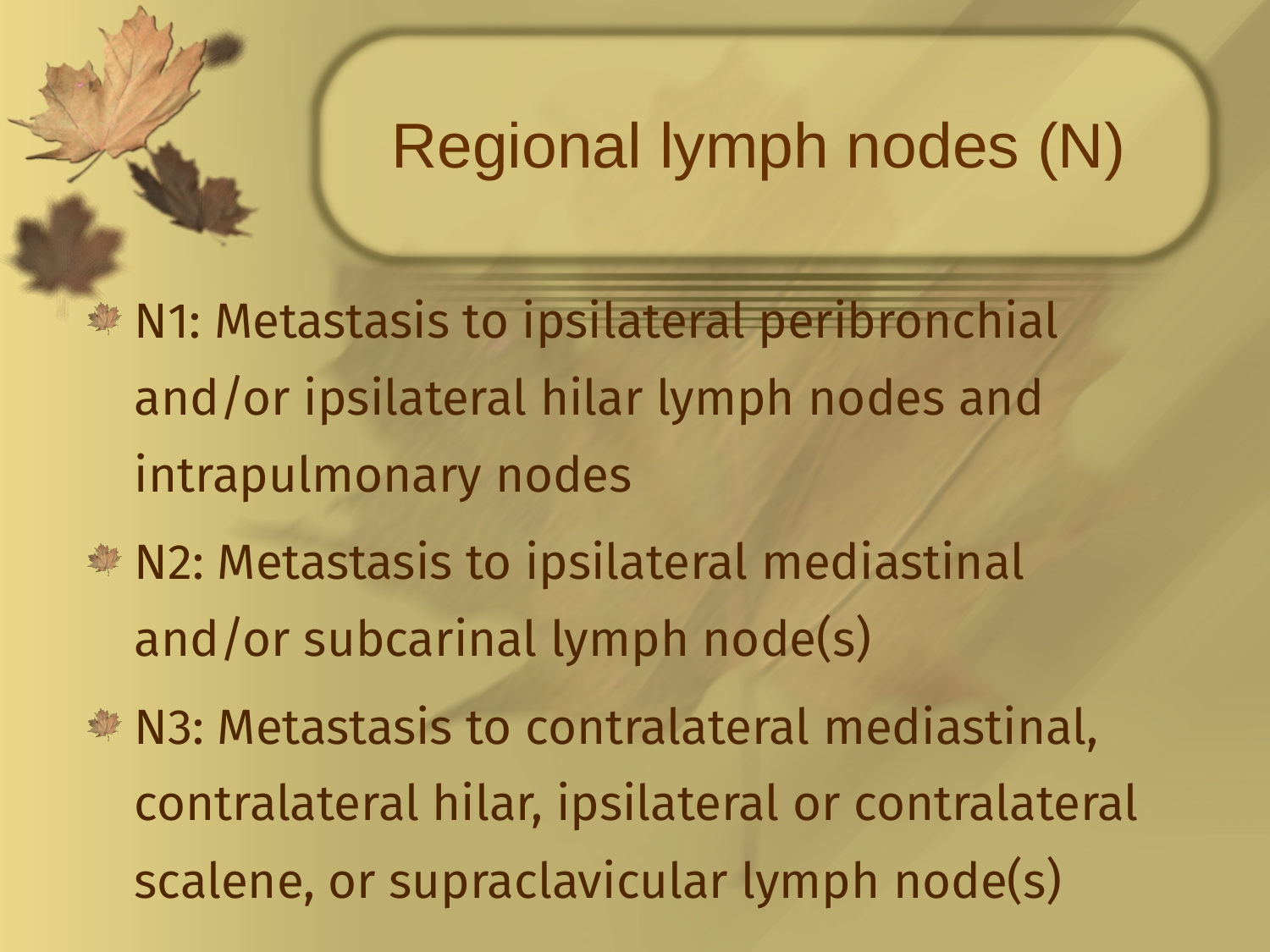

# Regional lymph nodes (N)
N1: Metastasis to ipsilateral peribronchial and/or ipsilateral hilar lymph nodes and intrapulmonary nodes
N2: Metastasis to ipsilateral mediastinal and/or subcarinal lymph node(s)
N3: Metastasis to contralateral mediastinal, contralateral hilar, ipsilateral or contralateral scalene, or supraclavicular lymph node(s)